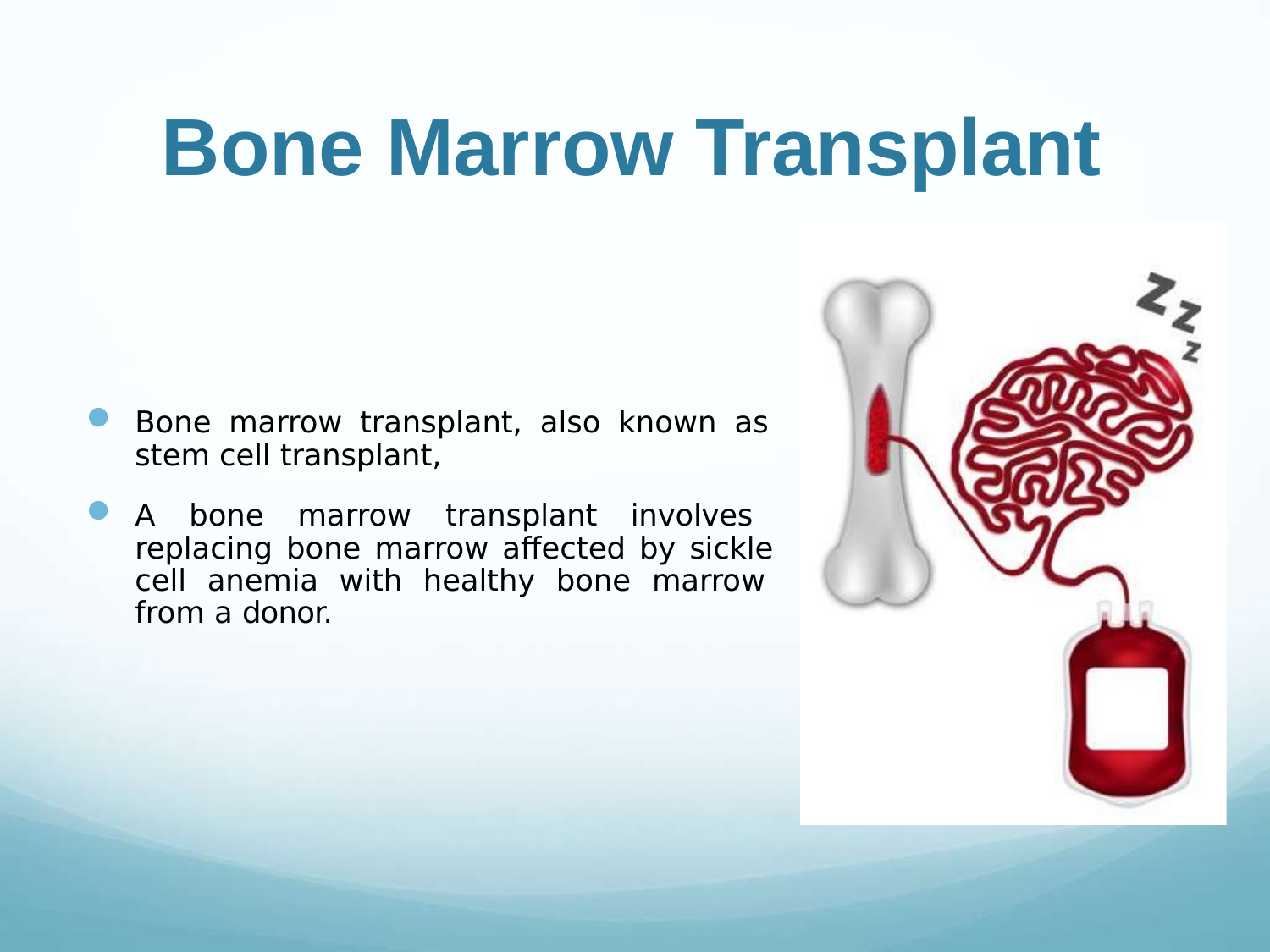

# Bone Marrow Transplant

Bone marrow transplant, also known as  stem cell transplant,
A bone marrow transplant involves  replacing bone marrow affected by sickle  cell anemia with healthy bone marrow  from a donor.